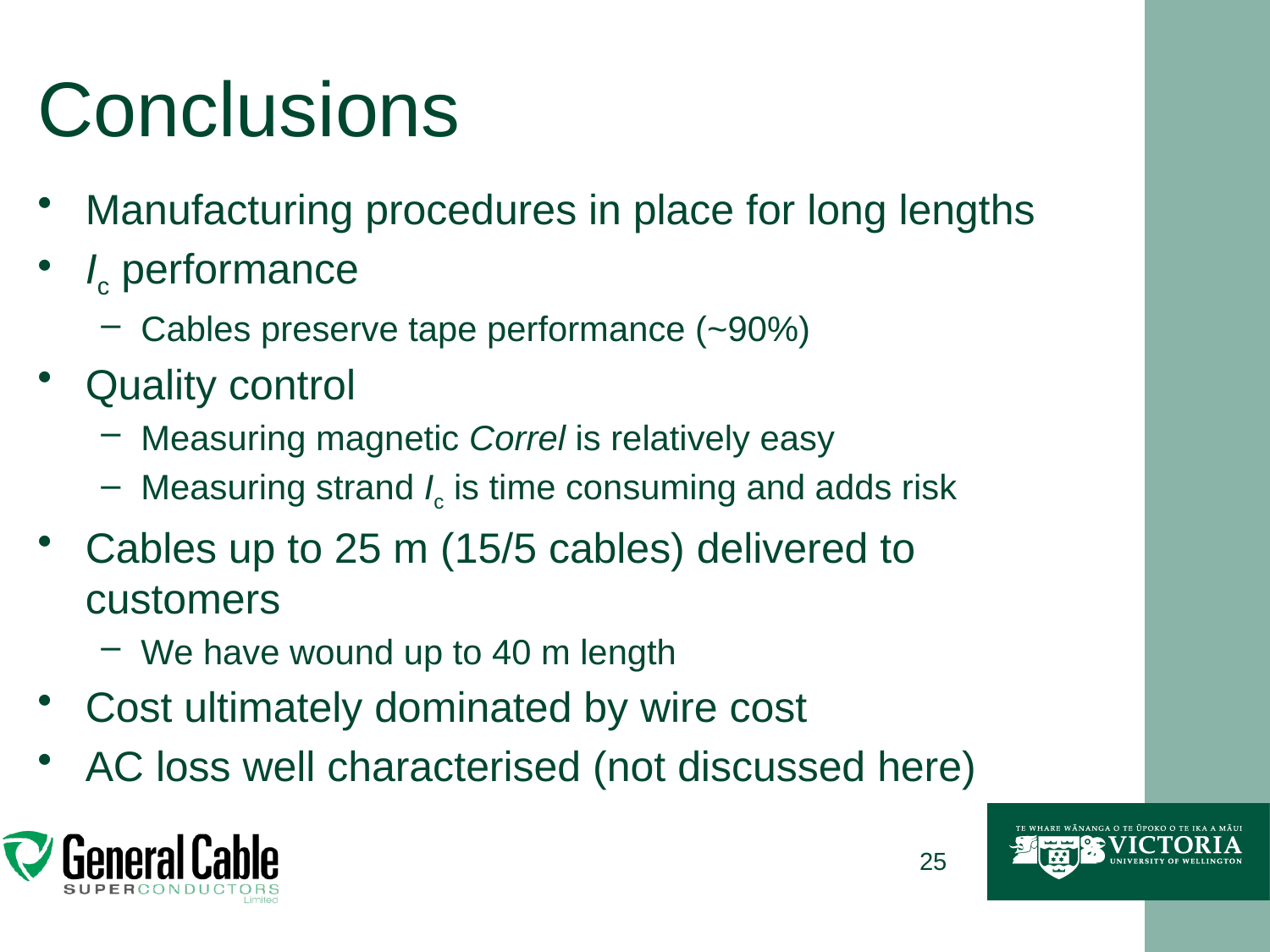

# Conclusions
Manufacturing procedures in place for long lengths
Ic performance
Cables preserve tape performance (~90%)
Quality control
Measuring magnetic Correl is relatively easy
Measuring strand Ic is time consuming and adds risk
Cables up to 25 m (15/5 cables) delivered to customers
We have wound up to 40 m length
Cost ultimately dominated by wire cost
AC loss well characterised (not discussed here)

25